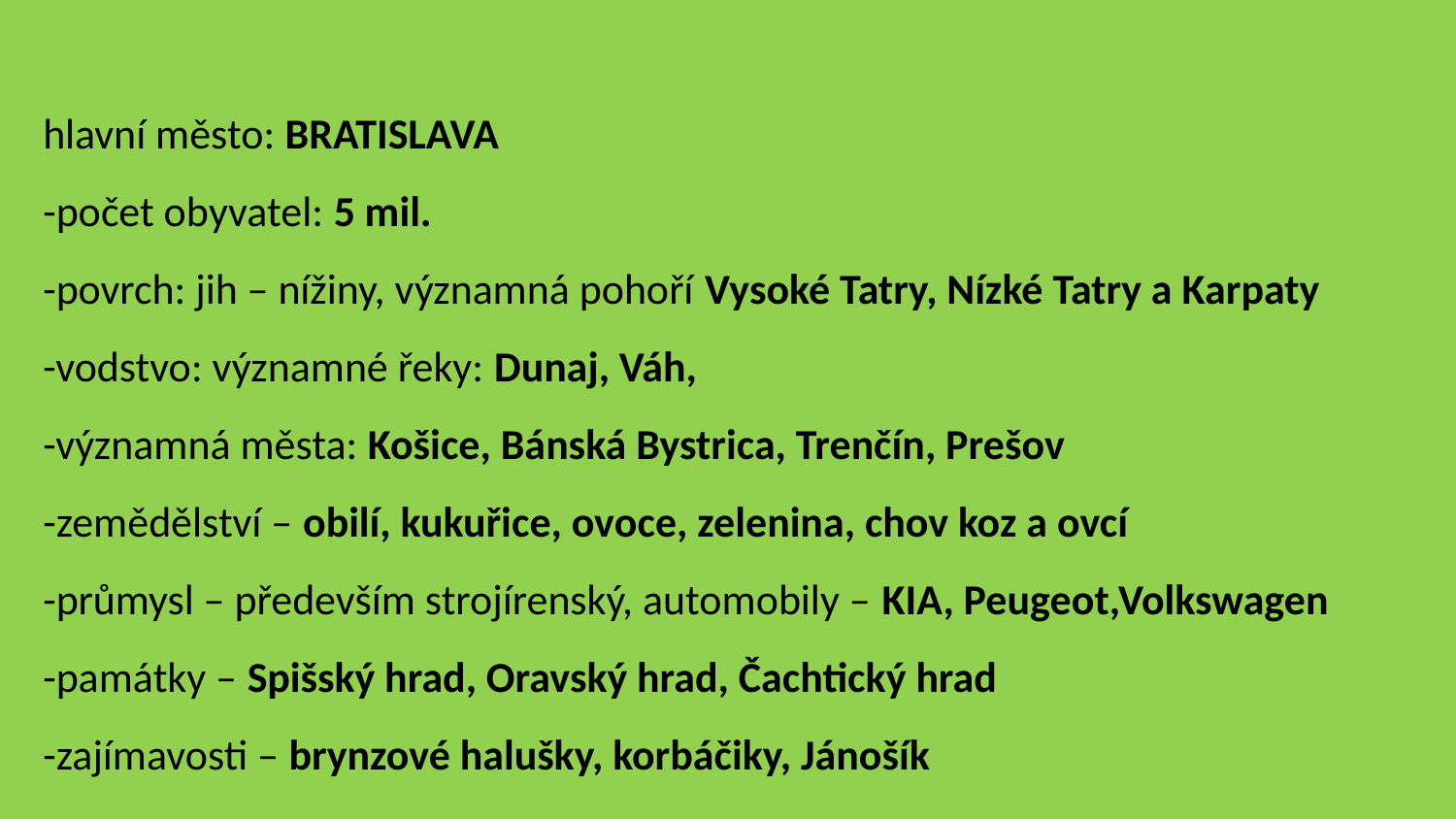

hlavní město: BRATISLAVA
-počet obyvatel: 5 mil.
-povrch: jih – nížiny, významná pohoří Vysoké Tatry, Nízké Tatry a Karpaty
-vodstvo: významné řeky: Dunaj, Váh,
-významná města: Košice, Bánská Bystrica, Trenčín, Prešov
-zemědělství – obilí, kukuřice, ovoce, zelenina, chov koz a ovcí
-průmysl – především strojírenský, automobily – KIA, Peugeot,Volkswagen
-památky – Spišský hrad, Oravský hrad, Čachtický hrad
-zajímavosti – brynzové halušky, korbáčiky, Jánošík